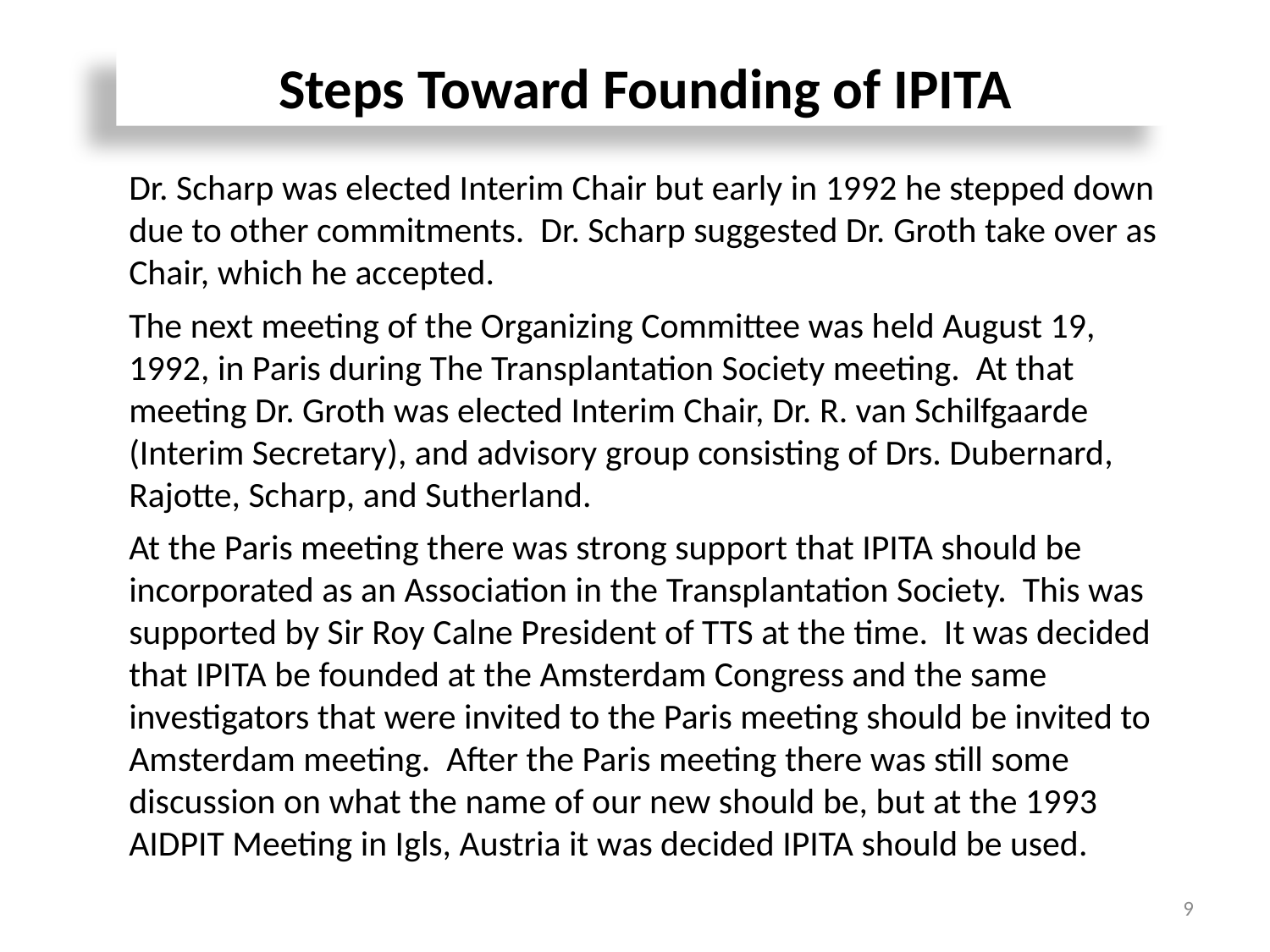

Steps Toward Founding of IPITA
Dr. Scharp was elected Interim Chair but early in 1992 he stepped down due to other commitments.  Dr. Scharp suggested Dr. Groth take over as Chair, which he accepted.
The next meeting of the Organizing Committee was held August 19, 1992, in Paris during The Transplantation Society meeting.  At that meeting Dr. Groth was elected Interim Chair, Dr. R. van Schilfgaarde (Interim Secretary), and advisory group consisting of Drs. Dubernard, Rajotte, Scharp, and Sutherland.
At the Paris meeting there was strong support that IPITA should be incorporated as an Association in the Transplantation Society.  This was supported by Sir Roy Calne President of TTS at the time.  It was decided that IPITA be founded at the Amsterdam Congress and the same investigators that were invited to the Paris meeting should be invited to Amsterdam meeting.  After the Paris meeting there was still some discussion on what the name of our new should be, but at the 1993 AIDPIT Meeting in Igls, Austria it was decided IPITA should be used.

9